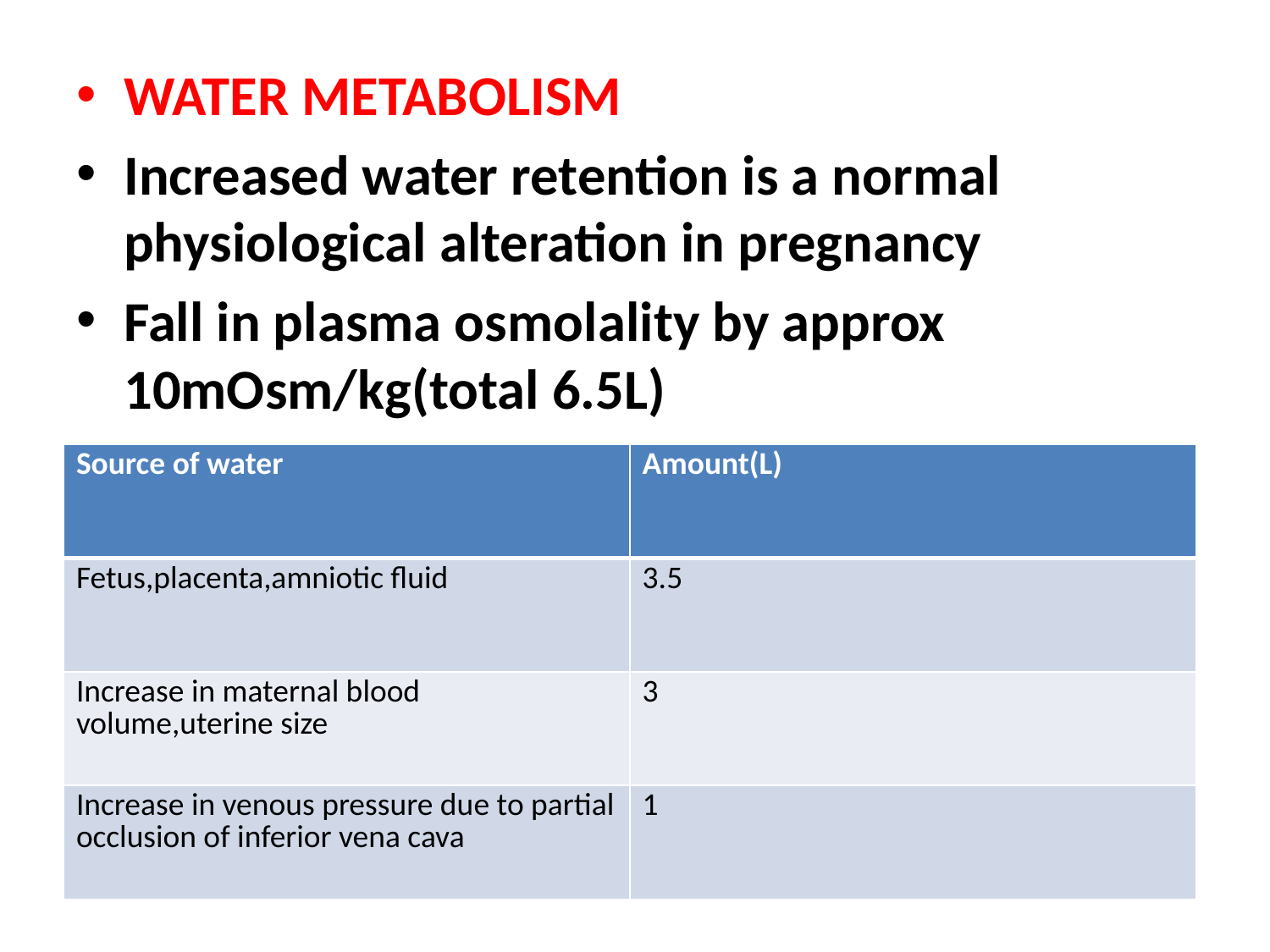

WATER METABOLISM
Increased water retention is a normal physiological alteration in pregnancy
Fall in plasma osmolality by approx 10mOsm/kg(total 6.5L)
the

| Source of water | Amount(L) |
| --- | --- |
| Fetus,placenta,amniotic fluid | 3.5 |
| Increase in maternal blood volume,uterine size | 3 |
| Increase in venous pressure due to partial occlusion of inferior vena cava | 1 |